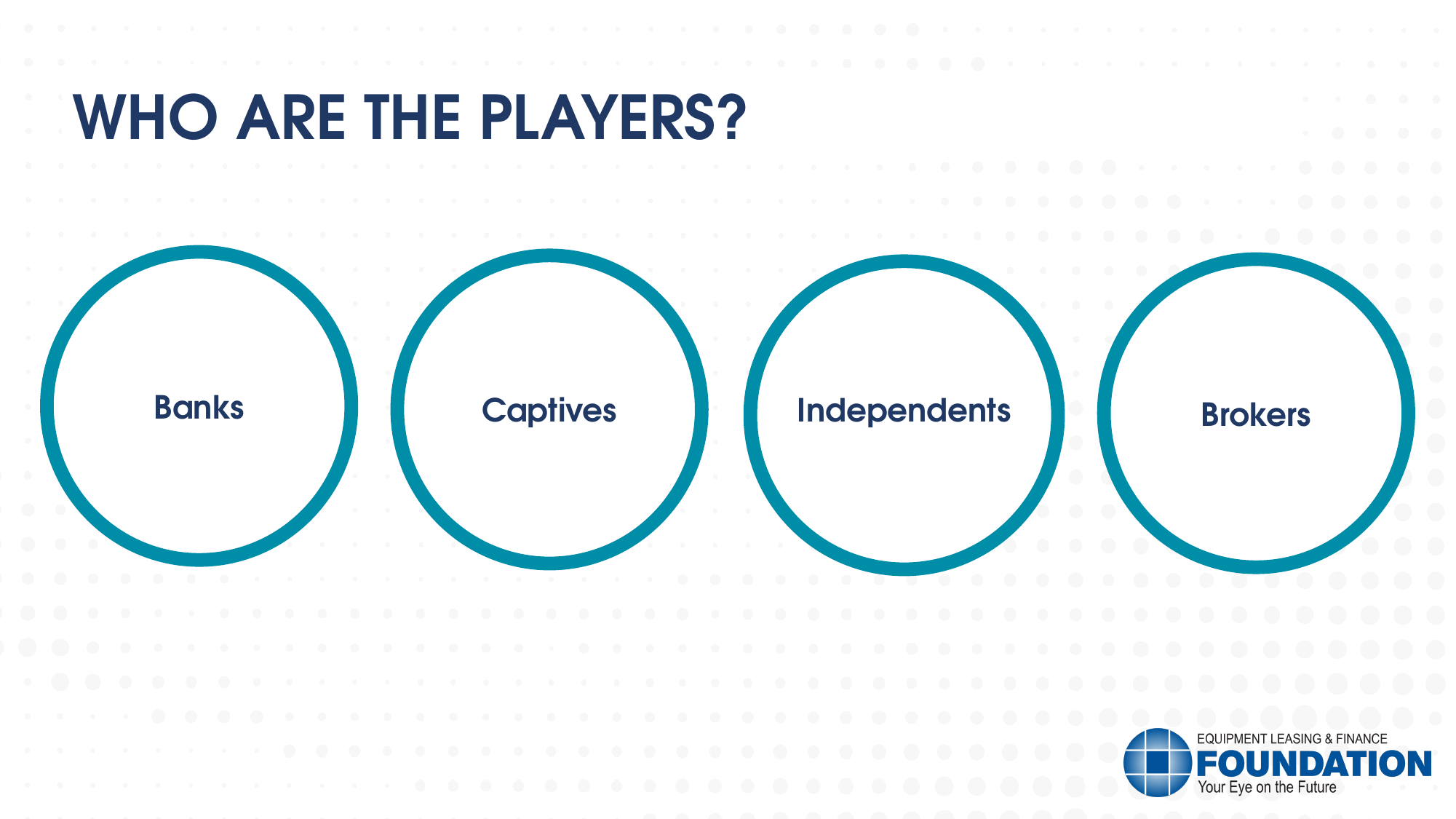

WHO ARE THE PLAYERS?
Banks
Captives
Brokers

Independents